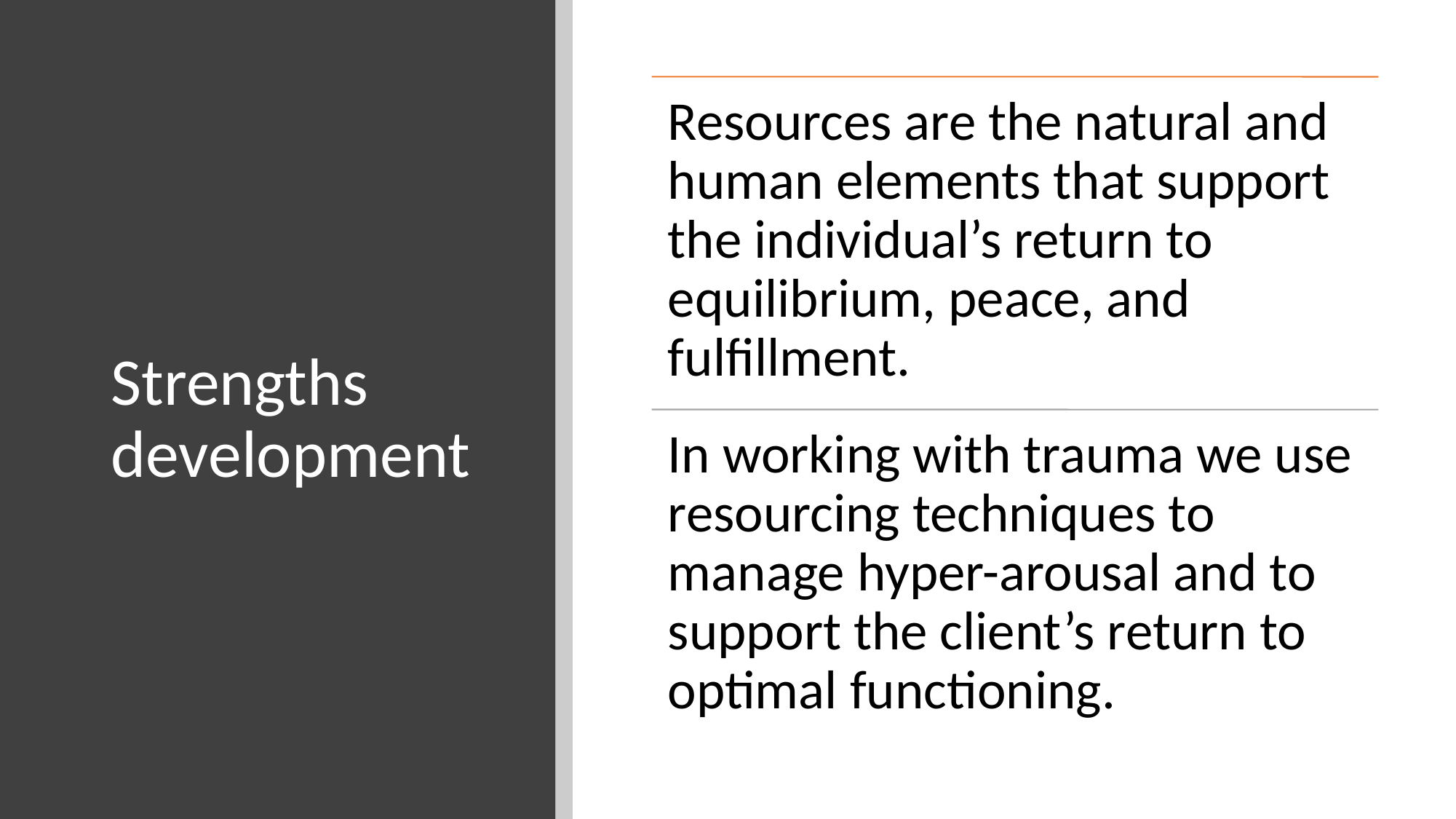

Resources are the natural and human elements that support the individual’s return to equilibrium, peace, and fulfillment.
In working with trauma we use resourcing techniques to manage hyper-arousal and to support the client’s return to optimal functioning.
# Strengths development